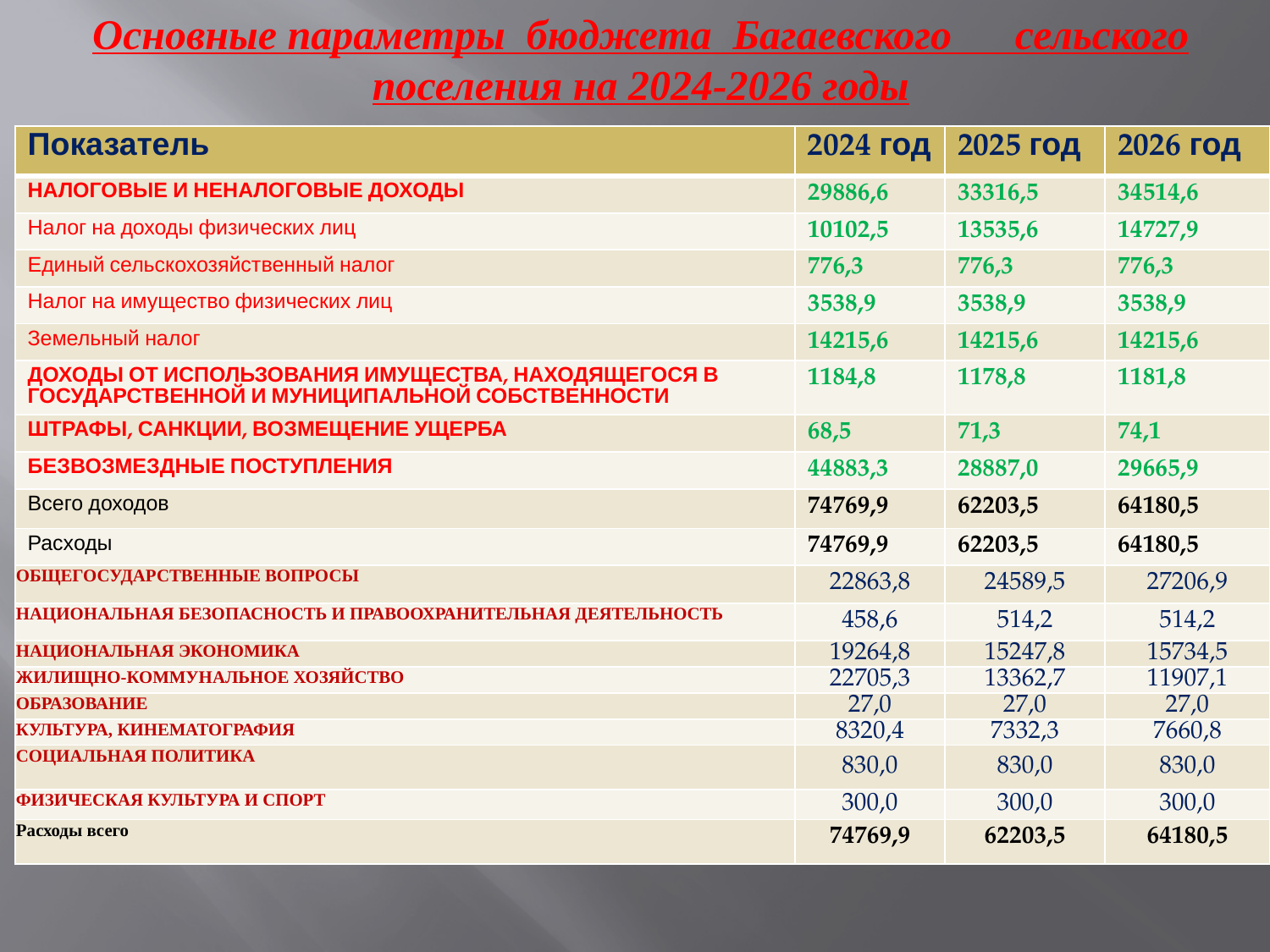

# Основные параметры  бюджета  Багаевского      сельского поселения на 2024-2026 годы
| Показатель | 2024 год | 2025 год | 2026 год |
| --- | --- | --- | --- |
| НАЛОГОВЫЕ И НЕНАЛОГОВЫЕ ДОХОДЫ | 29886,6 | 33316,5 | 34514,6 |
| Налог на доходы физических лиц | 10102,5 | 13535,6 | 14727,9 |
| Единый сельскохозяйственный налог | 776,3 | 776,3 | 776,3 |
| Налог на имущество физических лиц | 3538,9 | 3538,9 | 3538,9 |
| Земельный налог | 14215,6 | 14215,6 | 14215,6 |
| ДОХОДЫ ОТ ИСПОЛЬЗОВАНИЯ ИМУЩЕСТВА, НАХОДЯЩЕГОСЯ В ГОСУДАРСТВЕННОЙ И МУНИЦИПАЛЬНОЙ СОБСТВЕННОСТИ | 1184,8 | 1178,8 | 1181,8 |
| ШТРАФЫ, САНКЦИИ, ВОЗМЕЩЕНИЕ УЩЕРБА | 68,5 | 71,3 | 74,1 |
| БЕЗВОЗМЕЗДНЫЕ ПОСТУПЛЕНИЯ | 44883,3 | 28887,0 | 29665,9 |
| Всего доходов | 74769,9 | 62203,5 | 64180,5 |
| Расходы | 74769,9 | 62203,5 | 64180,5 |
| ОБЩЕГОСУДАРСТВЕННЫЕ ВОПРОСЫ | 22863,8 | 24589,5 | 27206,9 |
| НАЦИОНАЛЬНАЯ БЕЗОПАСНОСТЬ И ПРАВООХРАНИТЕЛЬНАЯ ДЕЯТЕЛЬНОСТЬ | 458,6 | 514,2 | 514,2 |
| НАЦИОНАЛЬНАЯ ЭКОНОМИКА | 19264,8 | 15247,8 | 15734,5 |
| ЖИЛИЩНО-КОММУНАЛЬНОЕ ХОЗЯЙСТВО | 22705,3 | 13362,7 | 11907,1 |
| ОБРАЗОВАНИЕ | 27,0 | 27,0 | 27,0 |
| КУЛЬТУРА, КИНЕМАТОГРАФИЯ | 8320,4 | 7332,3 | 7660,8 |
| СОЦИАЛЬНАЯ ПОЛИТИКА | 830,0 | 830,0 | 830,0 |
| ФИЗИЧЕСКАЯ КУЛЬТУРА И СПОРТ | 300,0 | 300,0 | 300,0 |
| Расходы всего | 74769,9 | 62203,5 | 64180,5 |